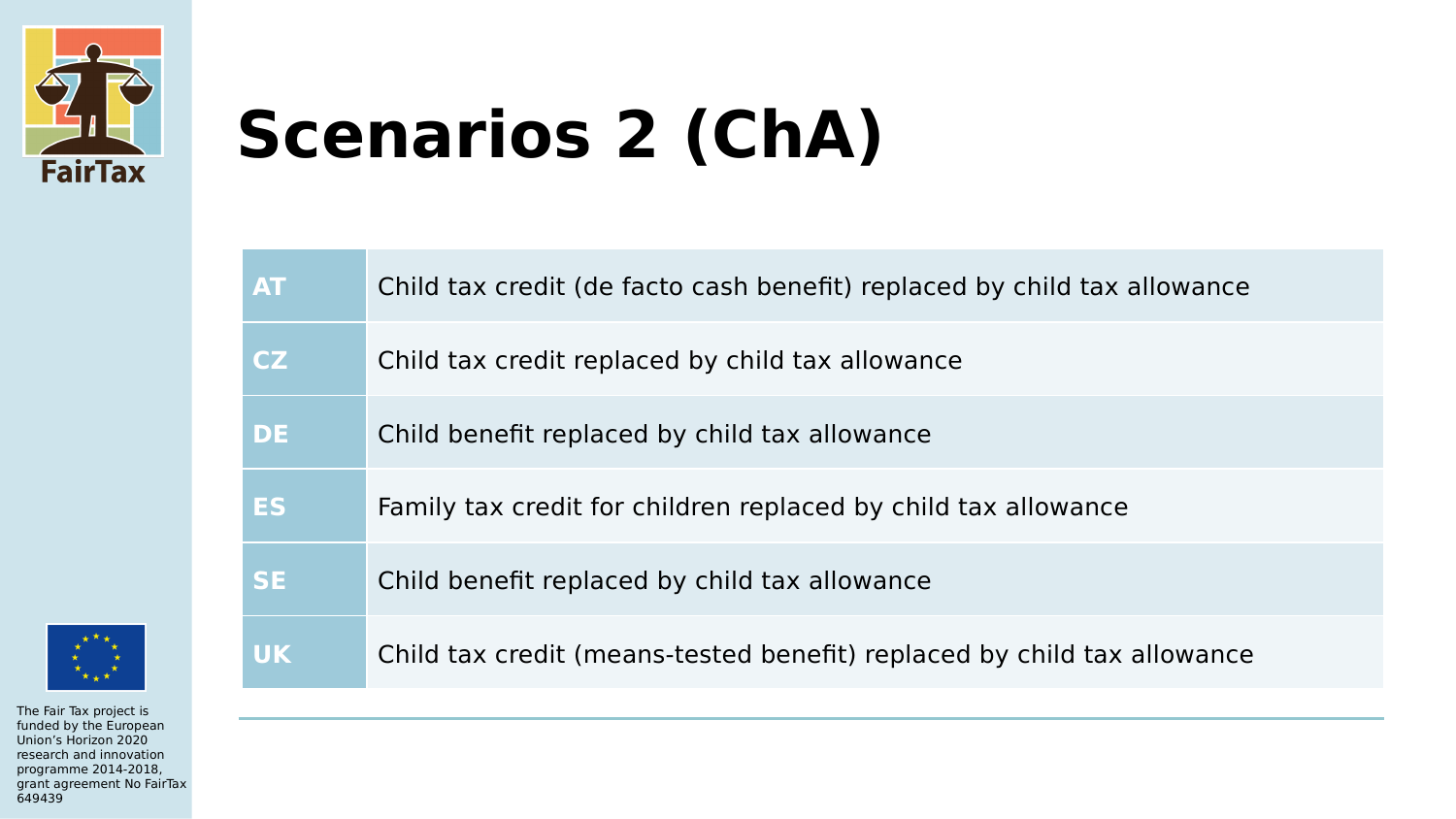

# Scenarios 2 (ChA)
| AT | Child tax credit (de facto cash benefit) replaced by child tax allowance |
| --- | --- |
| cz | Child tax credit replaced by child tax allowance |
| De | Child benefit replaced by child tax allowance |
| Es | Family tax credit for children replaced by child tax allowance |
| Se | Child benefit replaced by child tax allowance |
| uk | Child tax credit (means-tested benefit) replaced by child tax allowance |